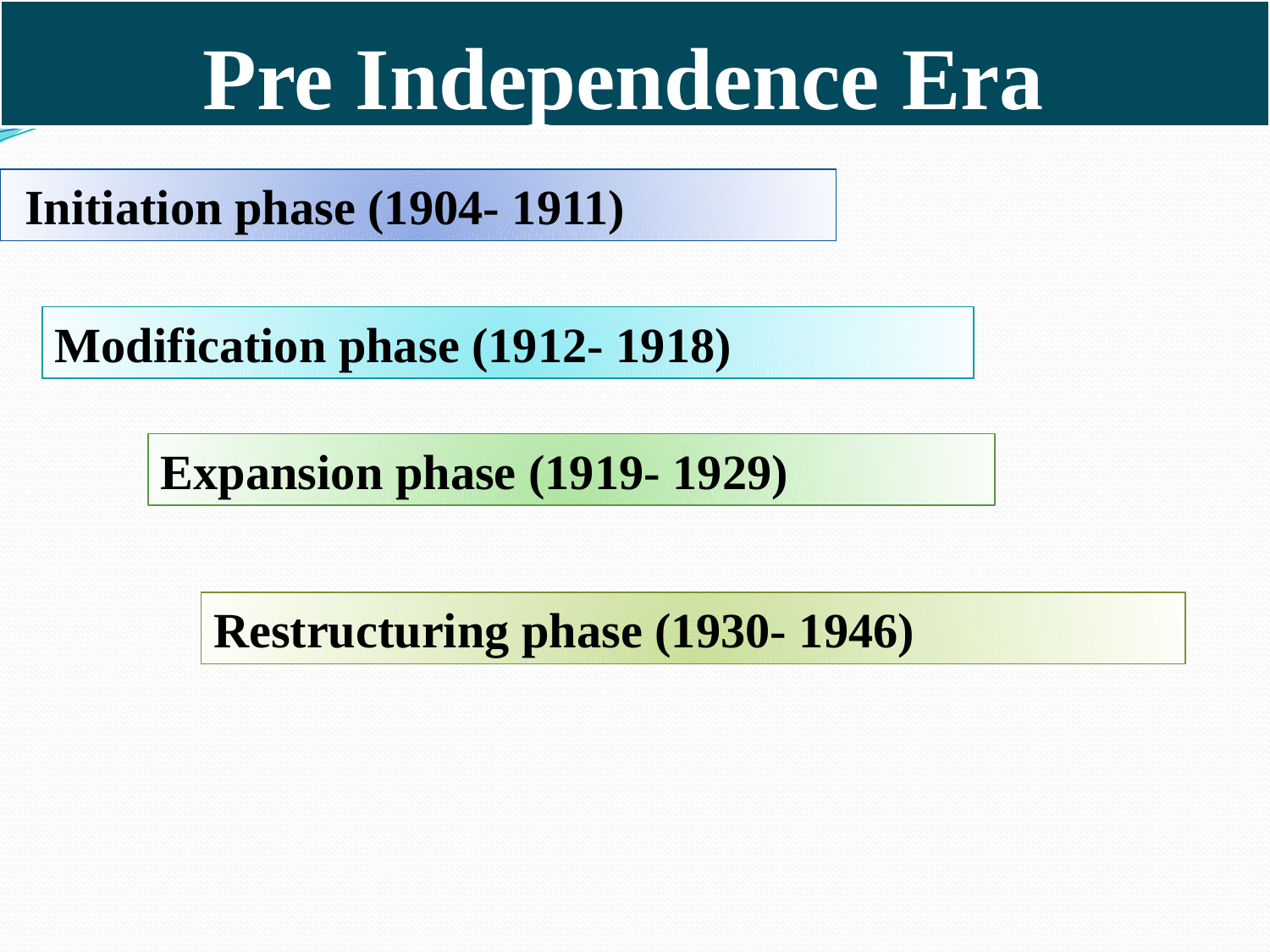

# Pre Independence Era
 Initiation phase (1904- 1911)
Modification phase (1912- 1918)
Expansion phase (1919- 1929)
Restructuring phase (1930- 1946)